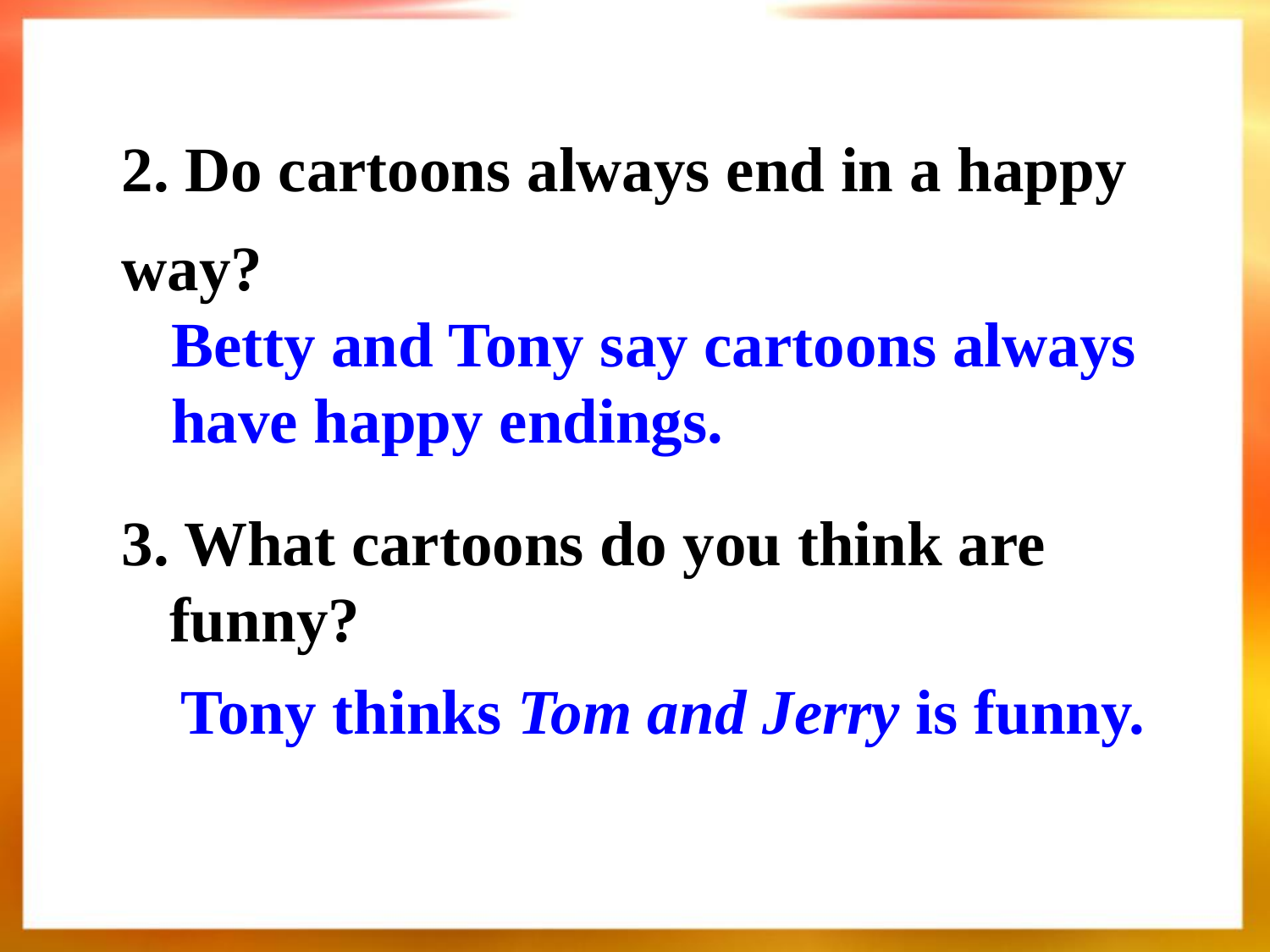

2. Do cartoons always end in a happy way?
Betty and Tony say cartoons always have happy endings.
3. What cartoons do you think are funny?
Tony thinks Tom and Jerry is funny.